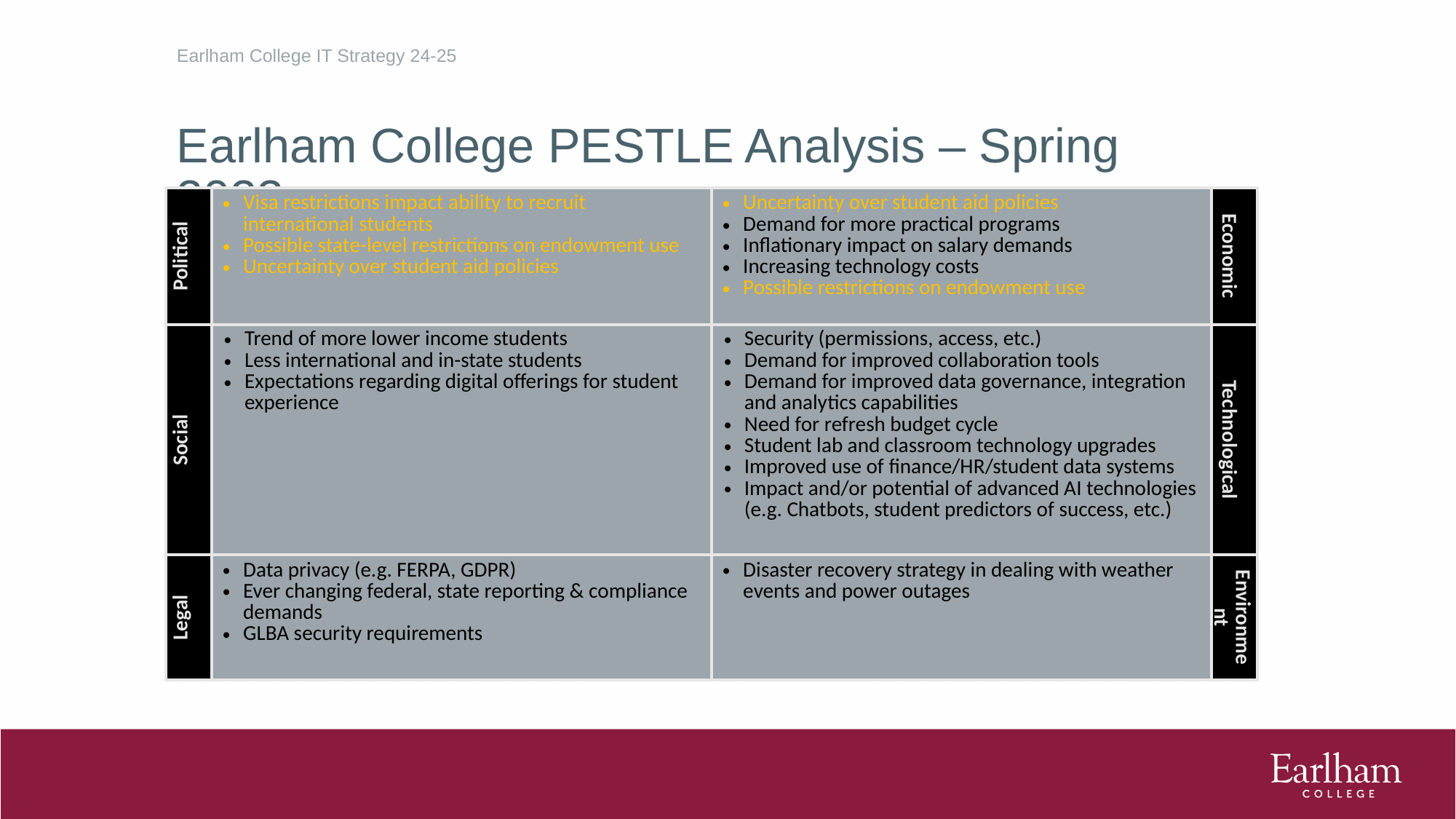

Earlham College IT Strategy 24-25

# Earlham College PESTLE Analysis – Spring 2023
| Political | Visa restrictions impact ability to recruit international students Possible state-level restrictions on endowment use Uncertainty over student aid policies | Uncertainty over student aid policies Demand for more practical programs Inflationary impact on salary demands Increasing technology costs Possible restrictions on endowment use | Economic |
| --- | --- | --- | --- |
| Social | Trend of more lower income students Less international and in-state students Expectations regarding digital offerings for student experience | Security (permissions, access, etc.) Demand for improved collaboration tools Demand for improved data governance, integration and analytics capabilities Need for refresh budget cycle Student lab and classroom technology upgrades Improved use of finance/HR/student data systems Impact and/or potential of advanced AI technologies (e.g. Chatbots, student predictors of success, etc.) | Technological |
| Legal | Data privacy (e.g. FERPA, GDPR) Ever changing federal, state reporting & compliance demands GLBA security requirements | Disaster recovery strategy in dealing with weather events and power outages | Environment |
Earlham College IT Strategy 24-26